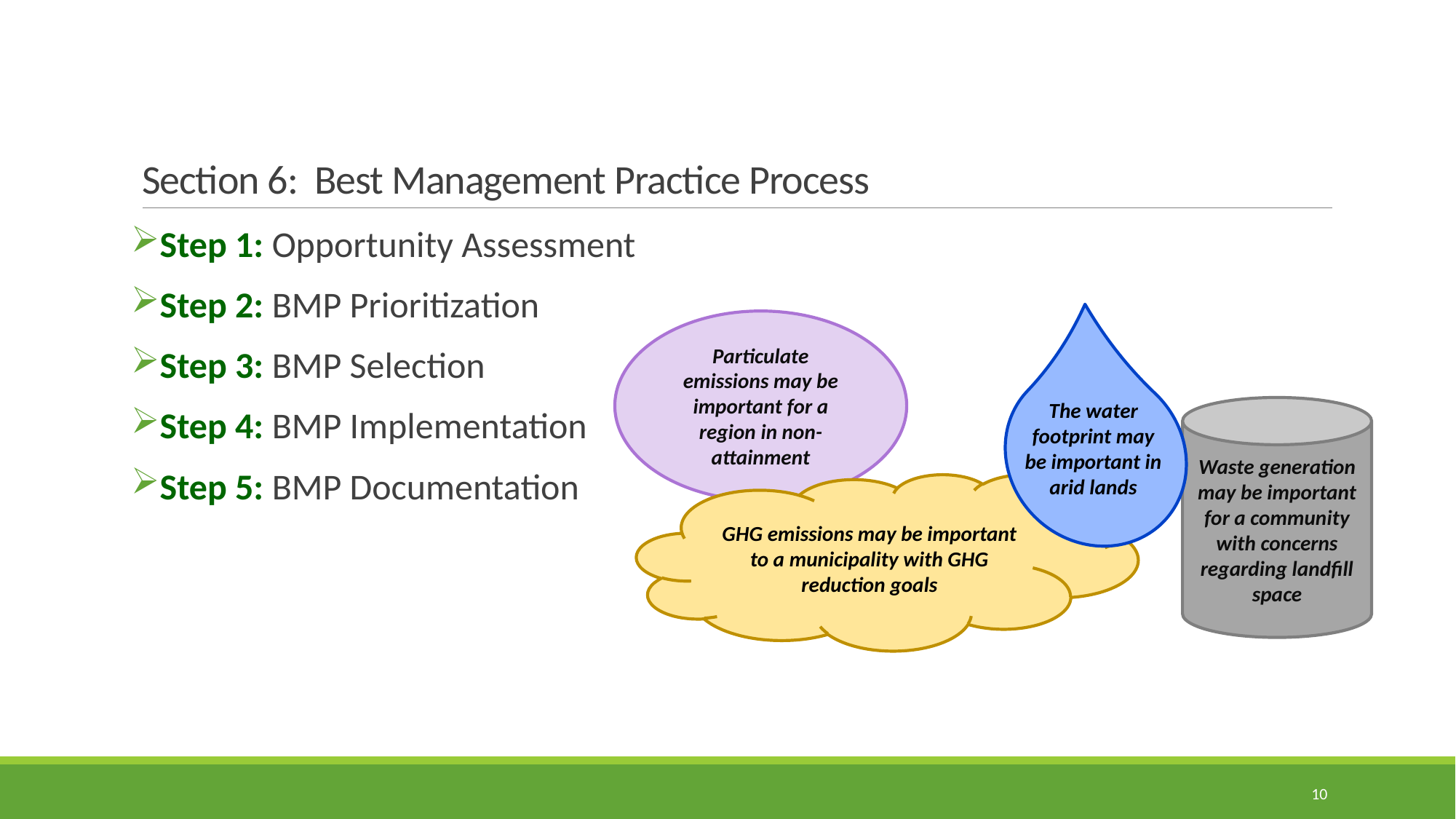

# Section 6:  Best Management Practice Process
Step 1: Opportunity Assessment
Step 2: BMP Prioritization
Step 3: BMP Selection
Step 4: BMP Implementation
Step 5: BMP Documentation
Particulate emissions may be important for a region in non-attainment

The water footprint may be important in arid lands
Waste generation may be important for a community with concerns regarding landfill space
GHG emissions may be important to a municipality with GHG reduction goals
10